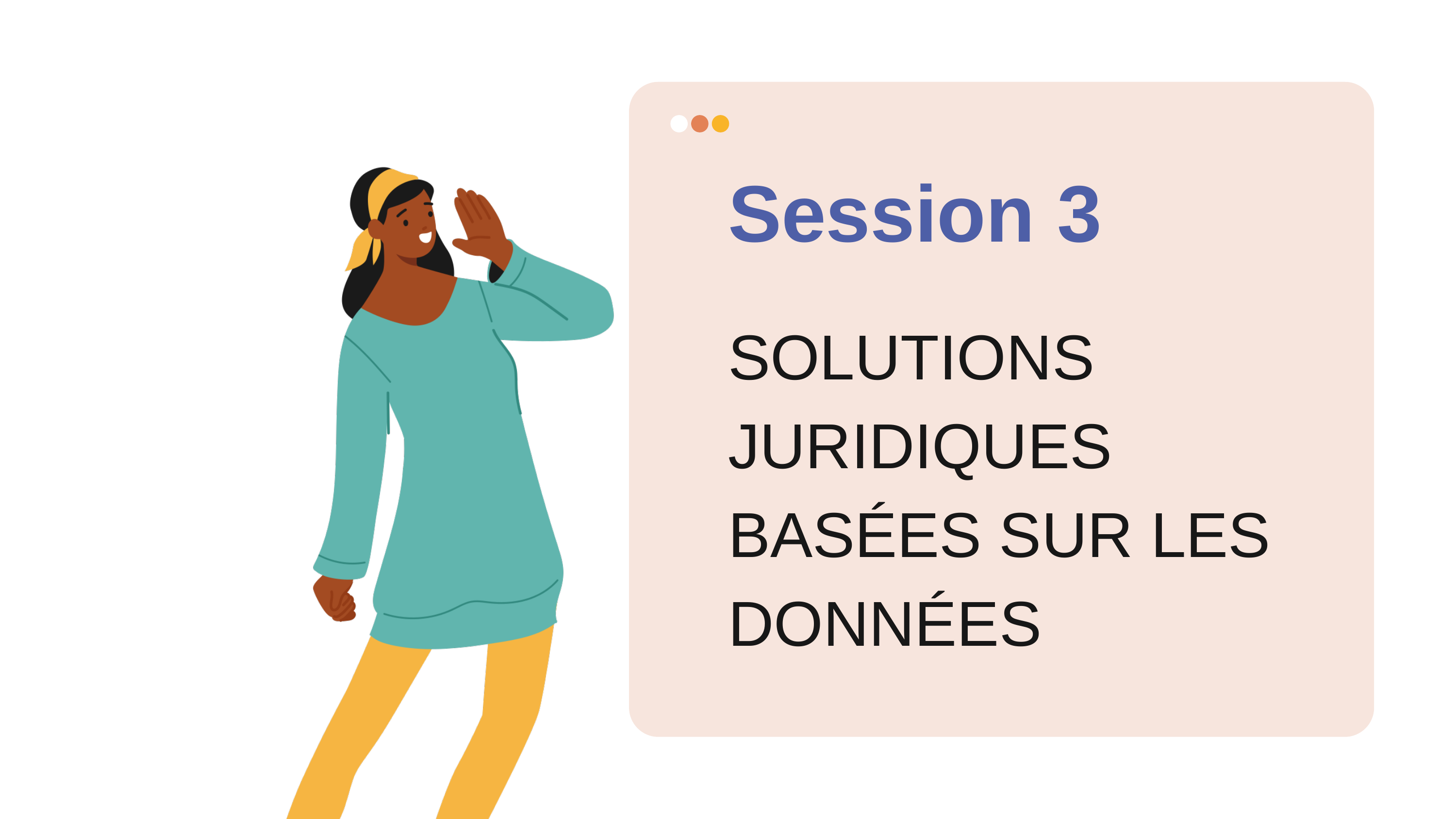

Session 3
SOLUTIONS JURIDIQUES BASÉES SUR LES DONNÉES